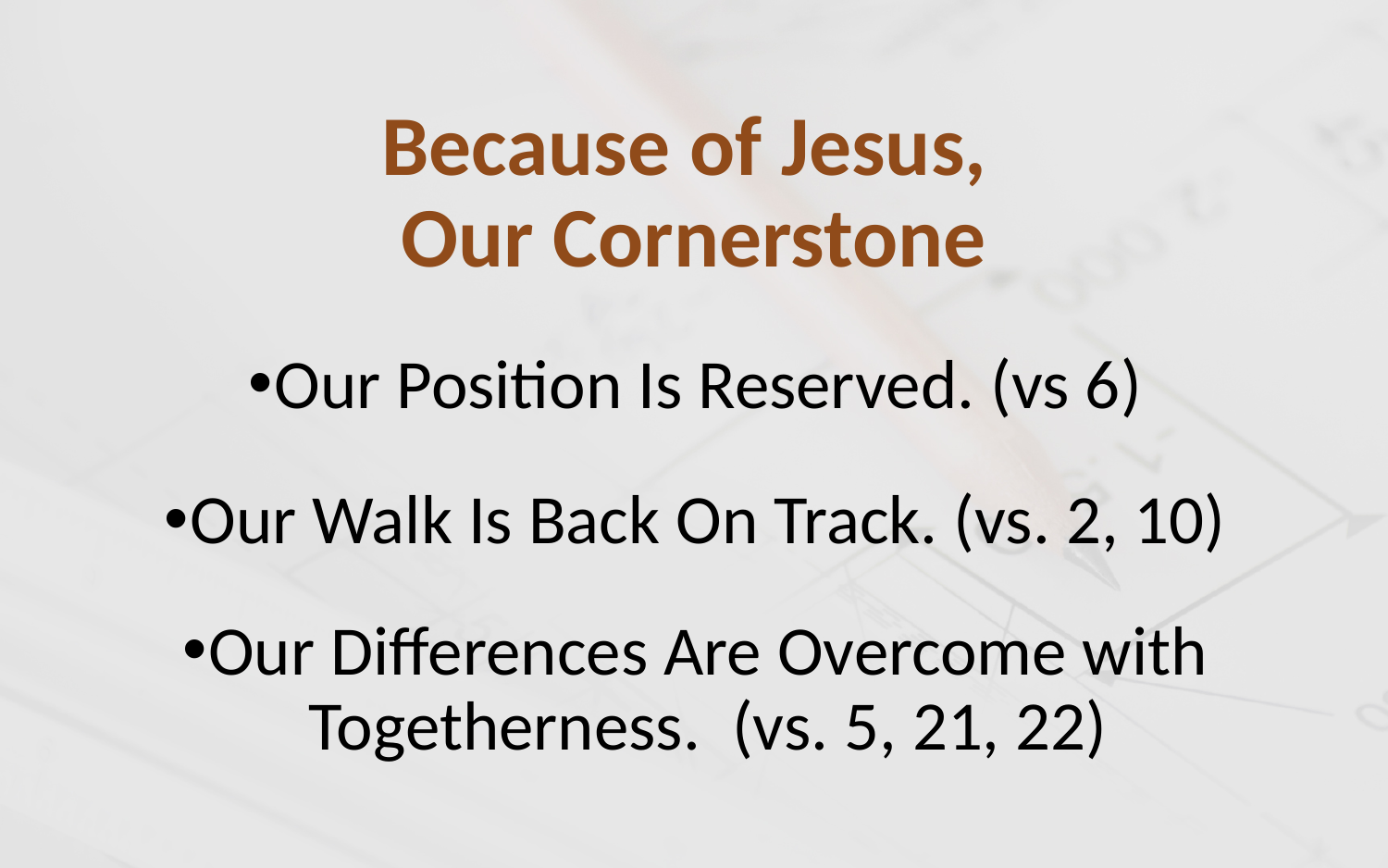

# Because of Jesus, Our Cornerstone
Our Position Is Reserved. (vs 6)
Our Walk Is Back On Track. (vs. 2, 10)
Our Differences Are Overcome with Togetherness.  (vs. 5, 21, 22)